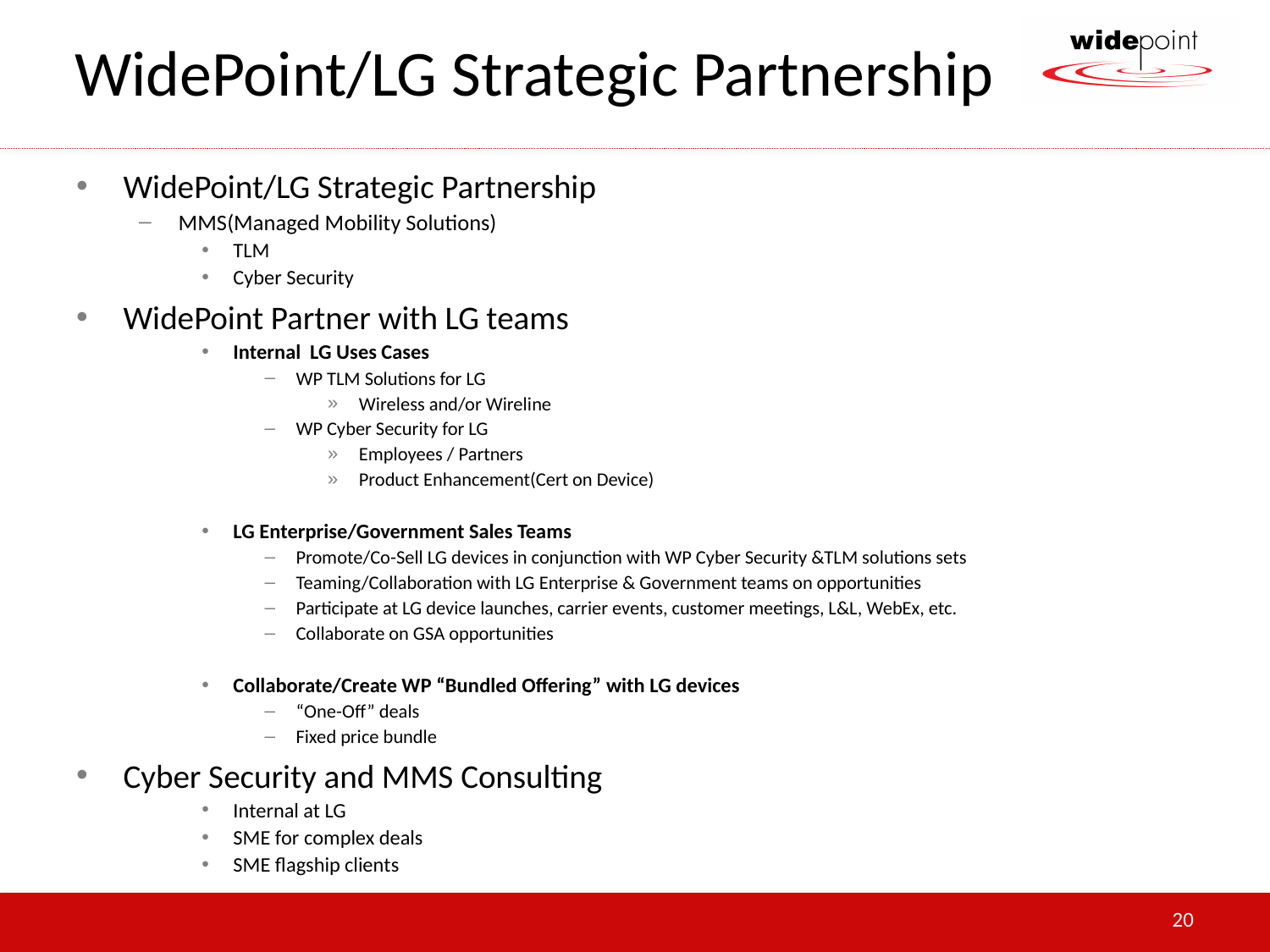

# WidePoint/LG Strategic Partnership
WidePoint/LG Strategic Partnership
MMS(Managed Mobility Solutions)
TLM
Cyber Security
WidePoint Partner with LG teams
Internal  LG Uses Cases
WP TLM Solutions for LG
Wireless and/or Wireline
WP Cyber Security for LG
Employees / Partners
Product Enhancement(Cert on Device)

LG Enterprise/Government Sales Teams
Promote/Co-Sell LG devices in conjunction with WP Cyber Security &TLM solutions sets
Teaming/Collaboration with LG Enterprise & Government teams on opportunities
Participate at LG device launches, carrier events, customer meetings, L&L, WebEx, etc.
Collaborate on GSA opportunities

Collaborate/Create WP “Bundled Offering” with LG devices
“One-Off” deals
Fixed price bundle
Cyber Security and MMS Consulting
Internal at LG
SME for complex deals
SME flagship clients

20